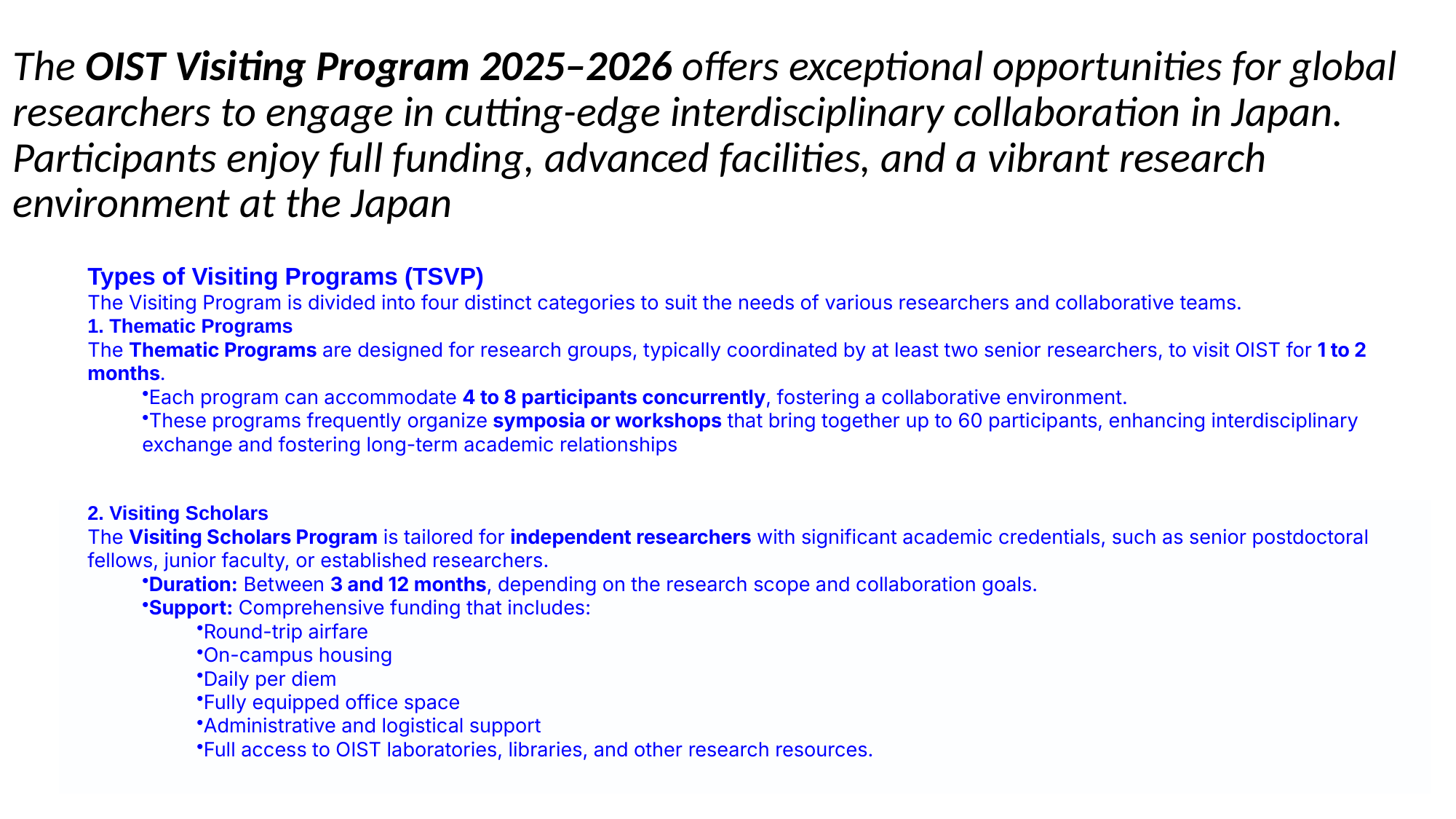

The OIST Visiting Program 2025–2026 offers exceptional opportunities for global researchers to engage in cutting-edge interdisciplinary collaboration in Japan. Participants enjoy full funding, advanced facilities, and a vibrant research environment at the Japan

Types of Visiting Programs (TSVP)
The Visiting Program is divided into four distinct categories to suit the needs of various researchers and collaborative teams.
1. Thematic Programs
The Thematic Programs are designed for research groups, typically coordinated by at least two senior researchers, to visit OIST for 1 to 2 months.
Each program can accommodate 4 to 8 participants concurrently, fostering a collaborative environment.
These programs frequently organize symposia or workshops that bring together up to 60 participants, enhancing interdisciplinary exchange and fostering long-term academic relationships
2. Visiting Scholars
The Visiting Scholars Program is tailored for independent researchers with significant academic credentials, such as senior postdoctoral fellows, junior faculty, or established researchers.
Duration: Between 3 and 12 months, depending on the research scope and collaboration goals.
Support: Comprehensive funding that includes:
Round-trip airfare
On-campus housing
Daily per diem
Fully equipped office space
Administrative and logistical support
Full access to OIST laboratories, libraries, and other research resources.